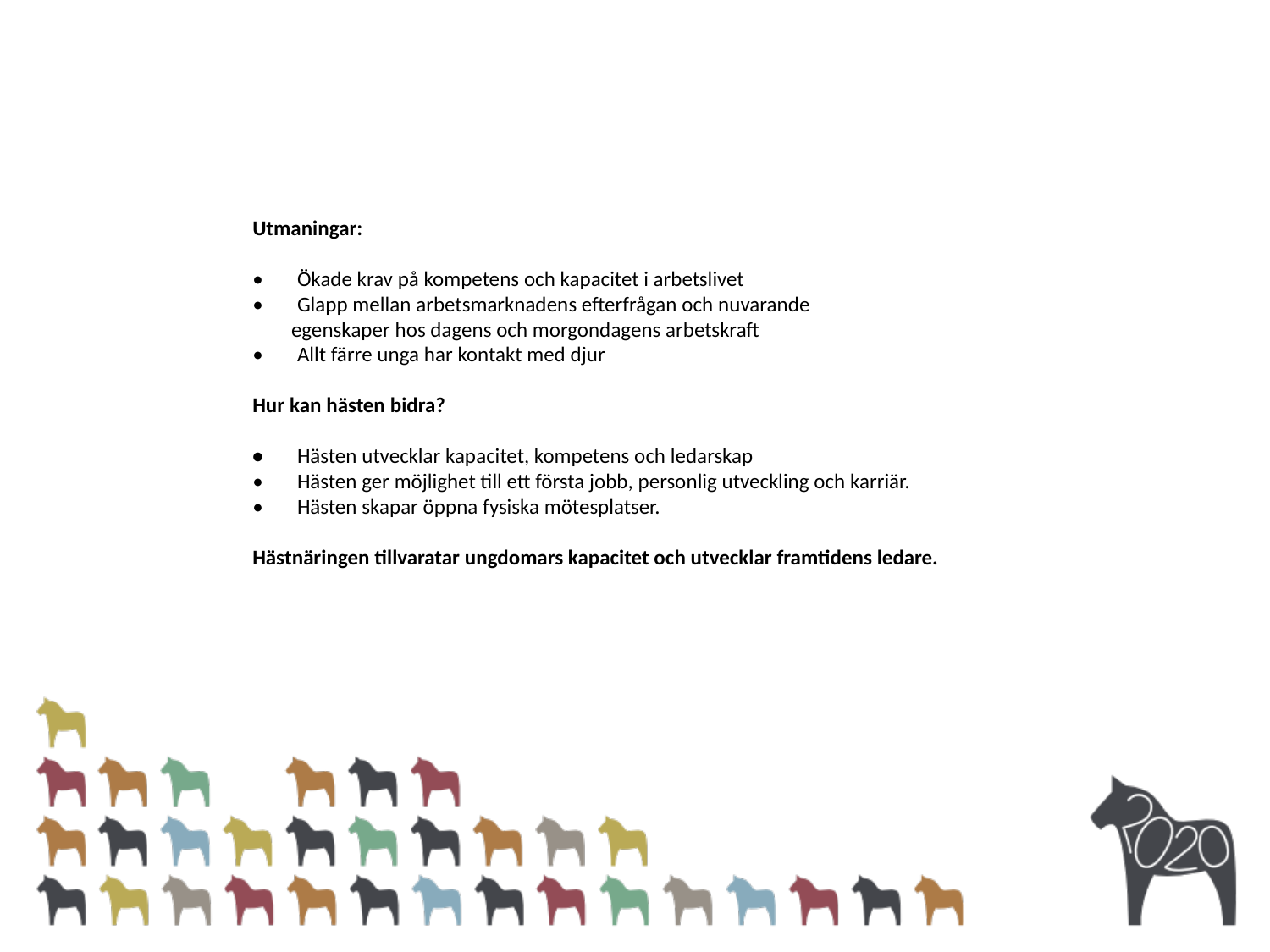

Utmaningar:

•       Ökade krav på kompetens och kapacitet i arbetslivet
•       Glapp mellan arbetsmarknadens efterfrågan och nuvarande
        egenskaper hos dagens och morgondagens arbetskraft
•       Allt färre unga har kontakt med djur

Hur kan hästen bidra?

•       Hästen utvecklar kapacitet, kompetens och ledarskap
•       Hästen ger möjlighet till ett första jobb, personlig utveckling och karriär.
•       Hästen skapar öppna fysiska mötesplatser.

Hästnäringen tillvaratar ungdomars kapacitet och utvecklar framtidens ledare.